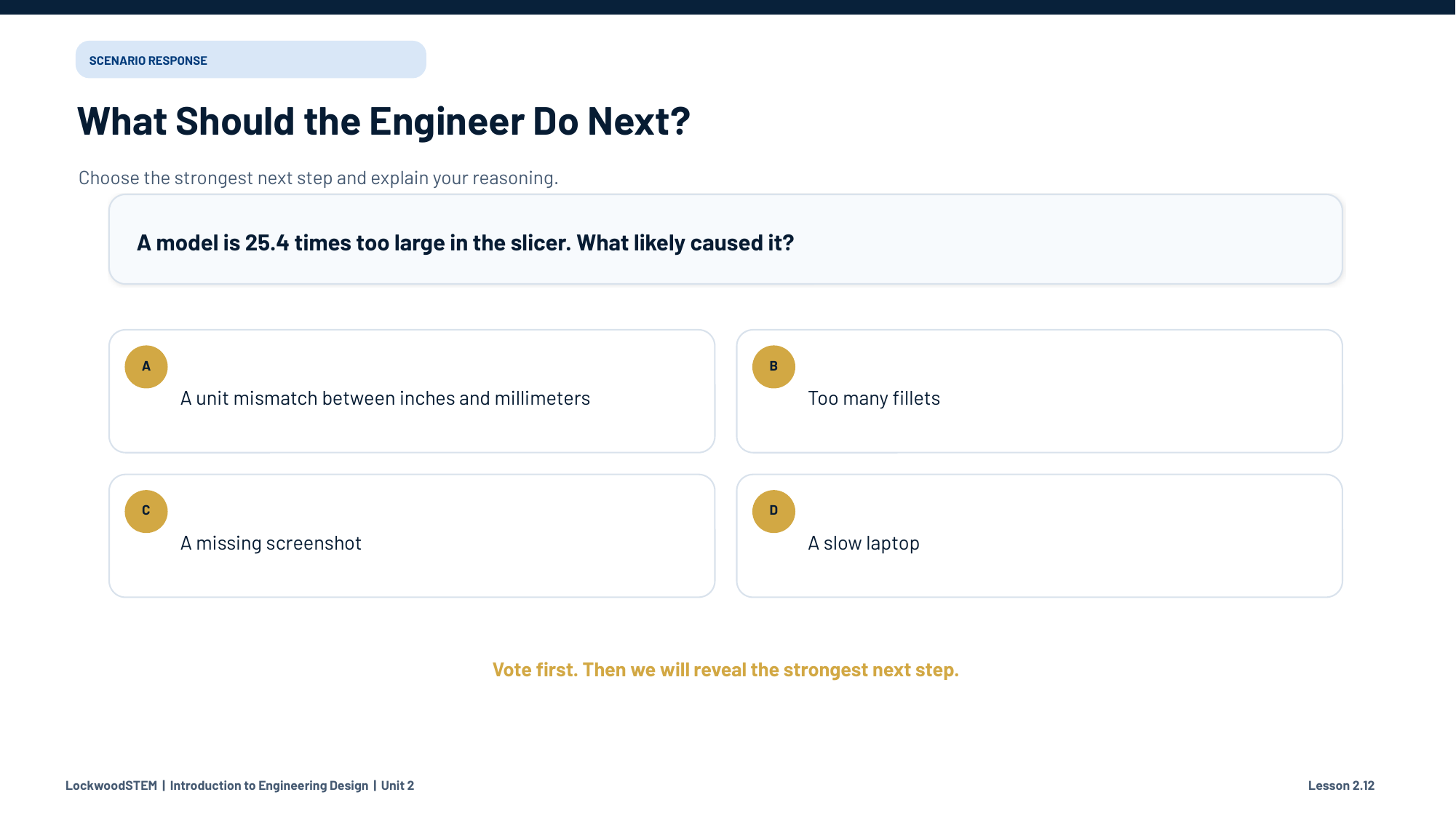

SCENARIO RESPONSE
What Should the Engineer Do Next?
Choose the strongest next step and explain your reasoning.

A model is 25.4 times too large in the slicer. What likely caused it?

A unit mismatch between inches and millimeters
Too many fillets
A
B

A missing screenshot
A slow laptop
C
D
Vote first. Then we will reveal the strongest next step.
LockwoodSTEM  |  Introduction to Engineering Design  |  Unit 2
Lesson 2.12